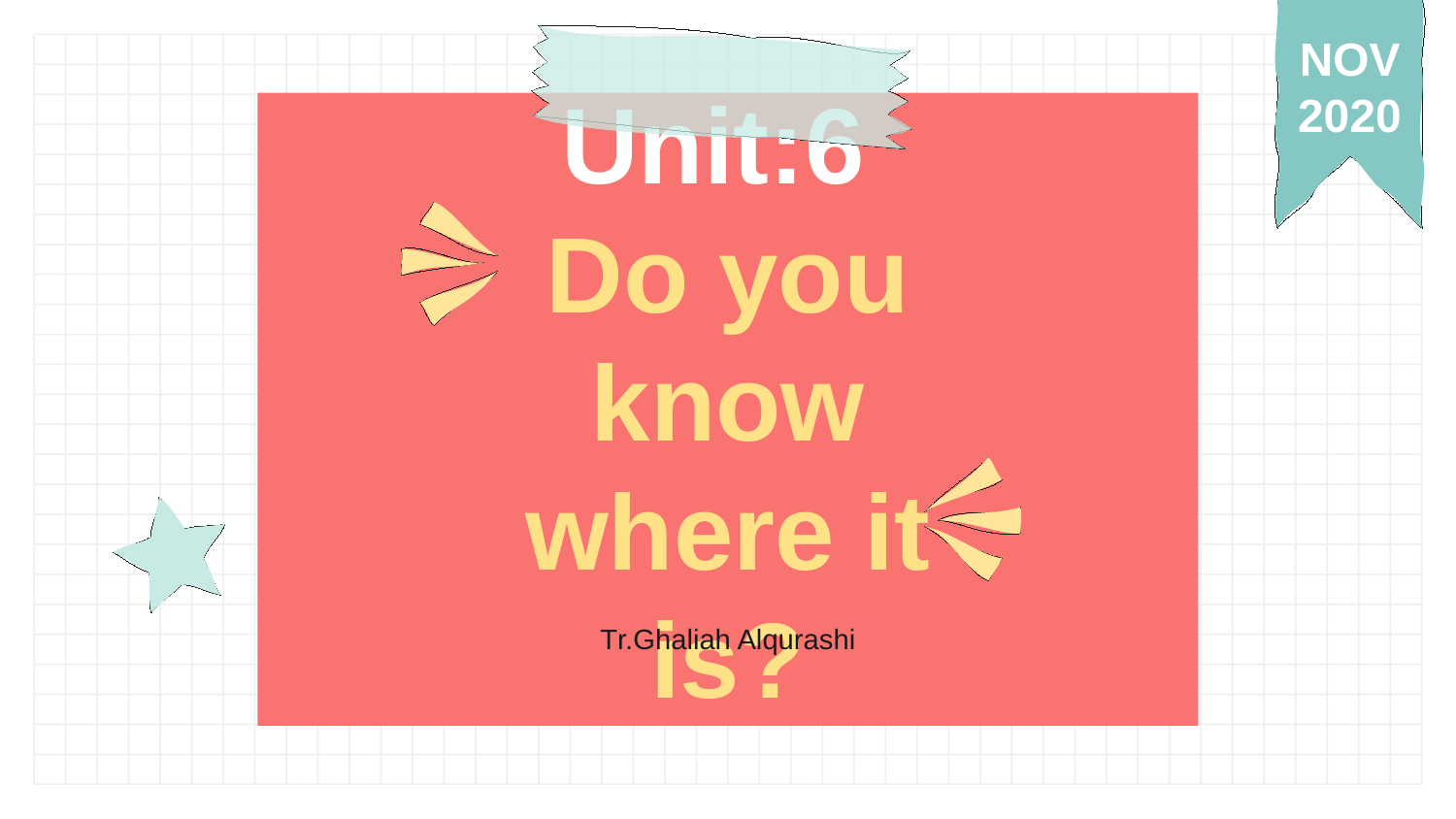

NOV 2020

# Unit:6 Do you know where it is?

Tr.Ghaliah Alqurashi